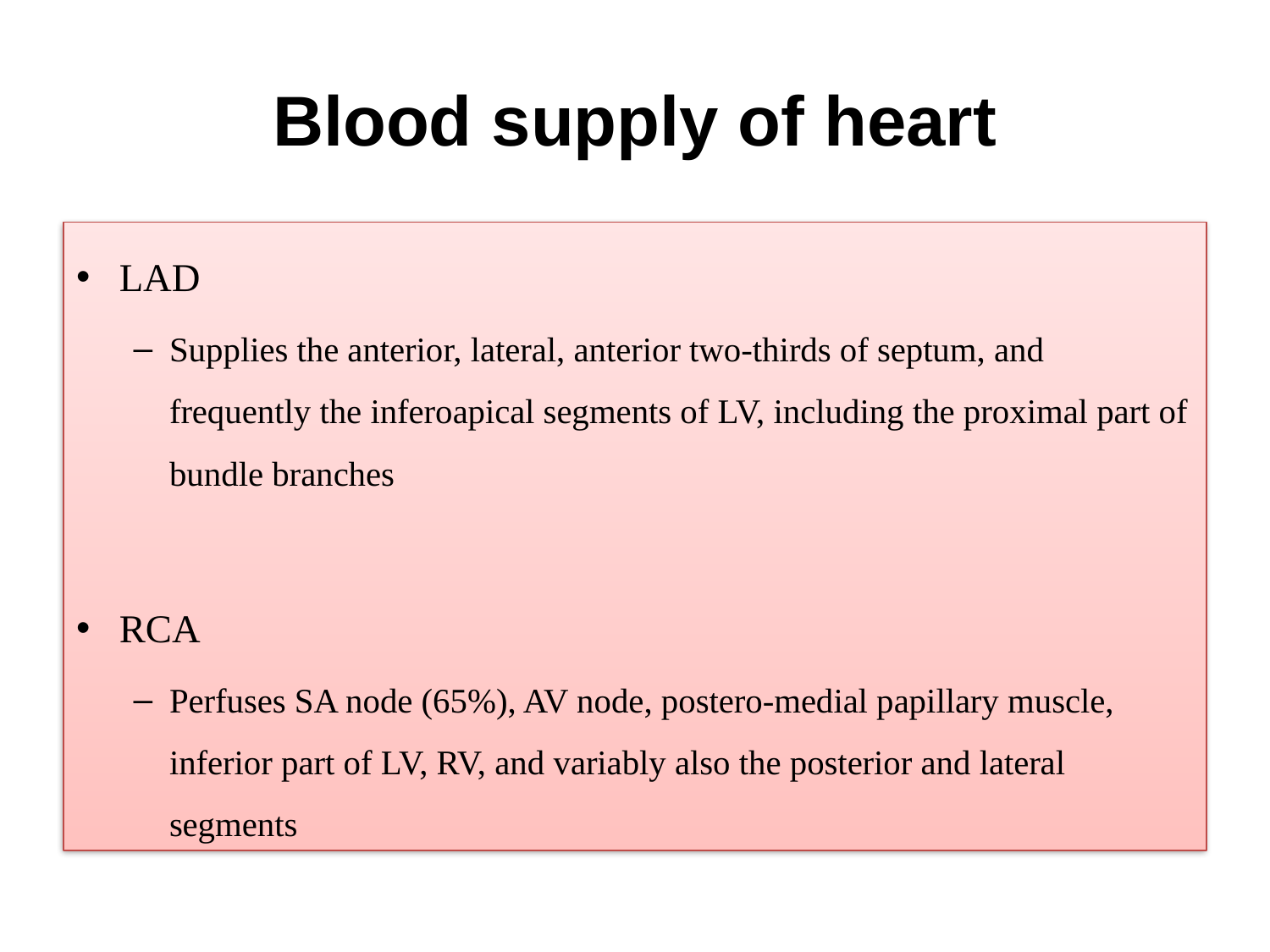

# Blood supply of heart
LAD
Supplies the anterior, lateral, anterior two-thirds of septum, and frequently the inferoapical segments of LV, including the proximal part of bundle branches

RCA
Perfuses SA node (65%), AV node, postero-medial papillary muscle, inferior part of LV, RV, and variably also the posterior and lateral segments